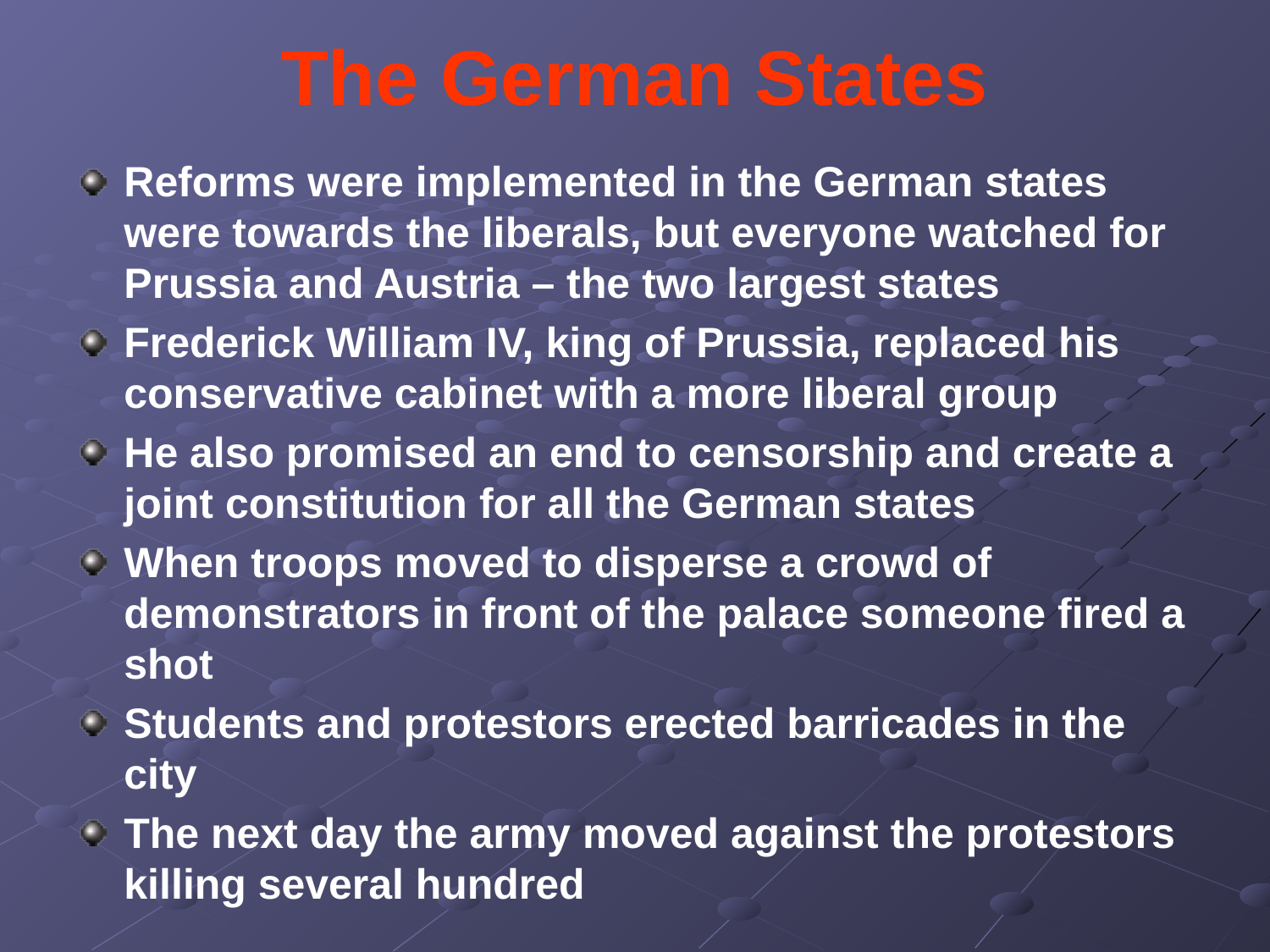

# The German States
Reforms were implemented in the German states were towards the liberals, but everyone watched for Prussia and Austria – the two largest states
Frederick William IV, king of Prussia, replaced his conservative cabinet with a more liberal group
He also promised an end to censorship and create a joint constitution for all the German states
When troops moved to disperse a crowd of demonstrators in front of the palace someone fired a shot
Students and protestors erected barricades in the city
The next day the army moved against the protestors killing several hundred